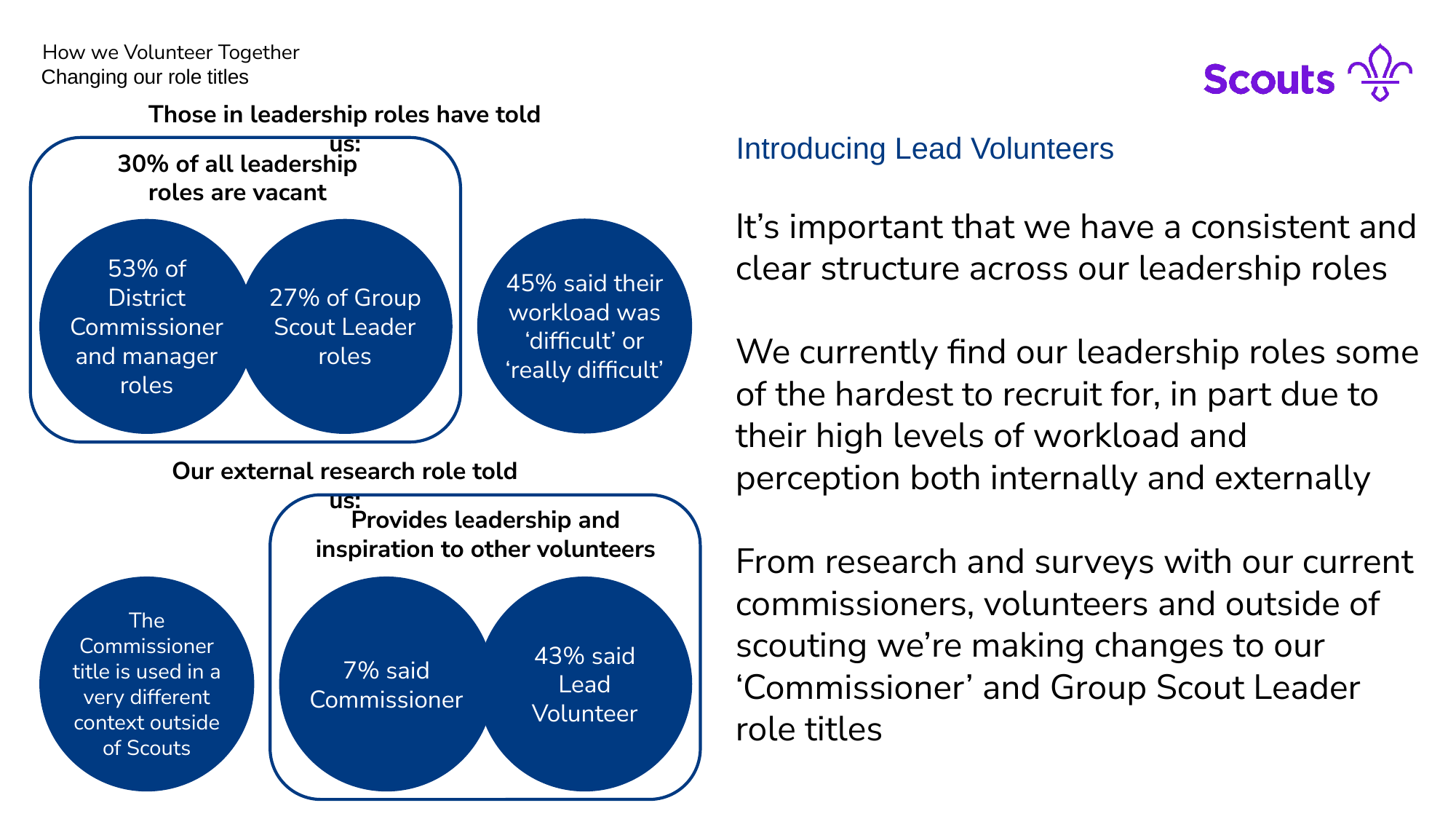

# How we Volunteer Together
Changing our role titles
Those in leadership roles have told us:

30% of all leadership roles are vacant

53% of District Commissioner and manager roles

27% of Group Scout Leader roles

45% said their workload was ‘difficult’ or ‘really difficult’
Our external research role told us:

Provides leadership and inspiration to other volunteers

7% said Commissioner

43% said Lead Volunteer

The Commissioner title is used in a very different context outside of Scouts
Introducing Lead Volunteers
It’s important that we have a consistent and clear structure across our leadership roles

We currently find our leadership roles some of the hardest to recruit for, in part due to their high levels of workload and perception both internally and externally

From research and surveys with our current commissioners, volunteers and outside of scouting we’re making changes to our ‘Commissioner’ and Group Scout Leader role titles